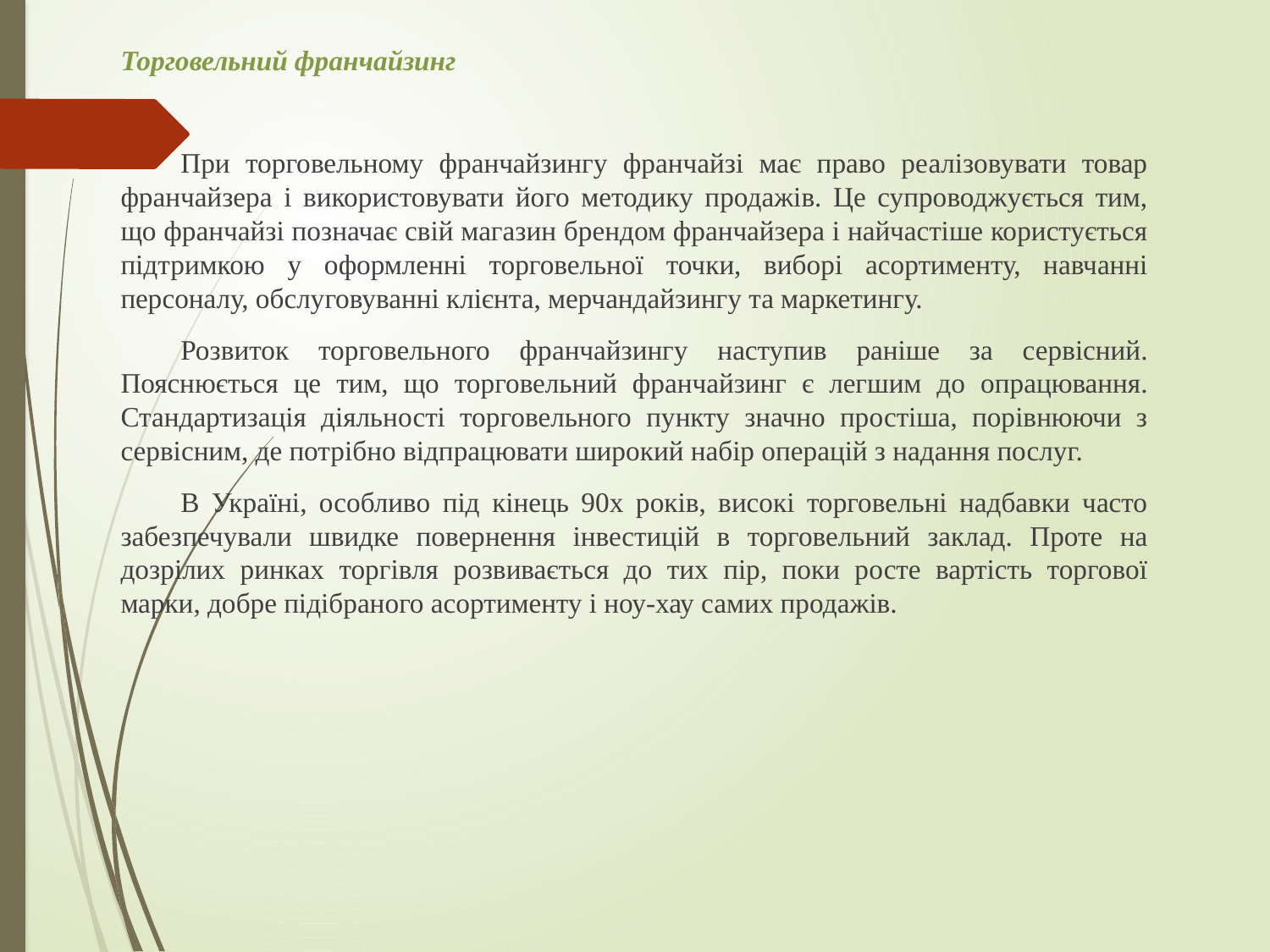

Торговельний франчайзинг

При торговельному франчайзингу франчайзі має право реалізовувати товар франчайзера і використовувати його методику продажів. Це супроводжується тим, що франчайзі позначає свій магазин брендом франчайзера і найчастіше користується підтримкою у оформленні торговельної точки, виборі асортименту, навчанні персоналу, обслуговуванні клієнта, мерчандайзингу та маркетингу.
Розвиток торговельного франчайзингу наступив раніше за сервісний. Пояснюється це тим, що торговельний франчайзинг є легшим до опрацювання. Стандартизація діяльності торговельного пункту значно простіша, порівнюючи з сервісним, де потрібно відпрацювати широкий набір операцій з надання послуг.
В Україні, особливо під кінець 90х років, високі торговельні надбавки часто забезпечували швидке повернення інвестицій в торговельний заклад. Проте на дозрілих ринках торгівля розвивається до тих пір, поки росте вартість торгової марки, добре підібраного асортименту і ноу-хау самих продажів.